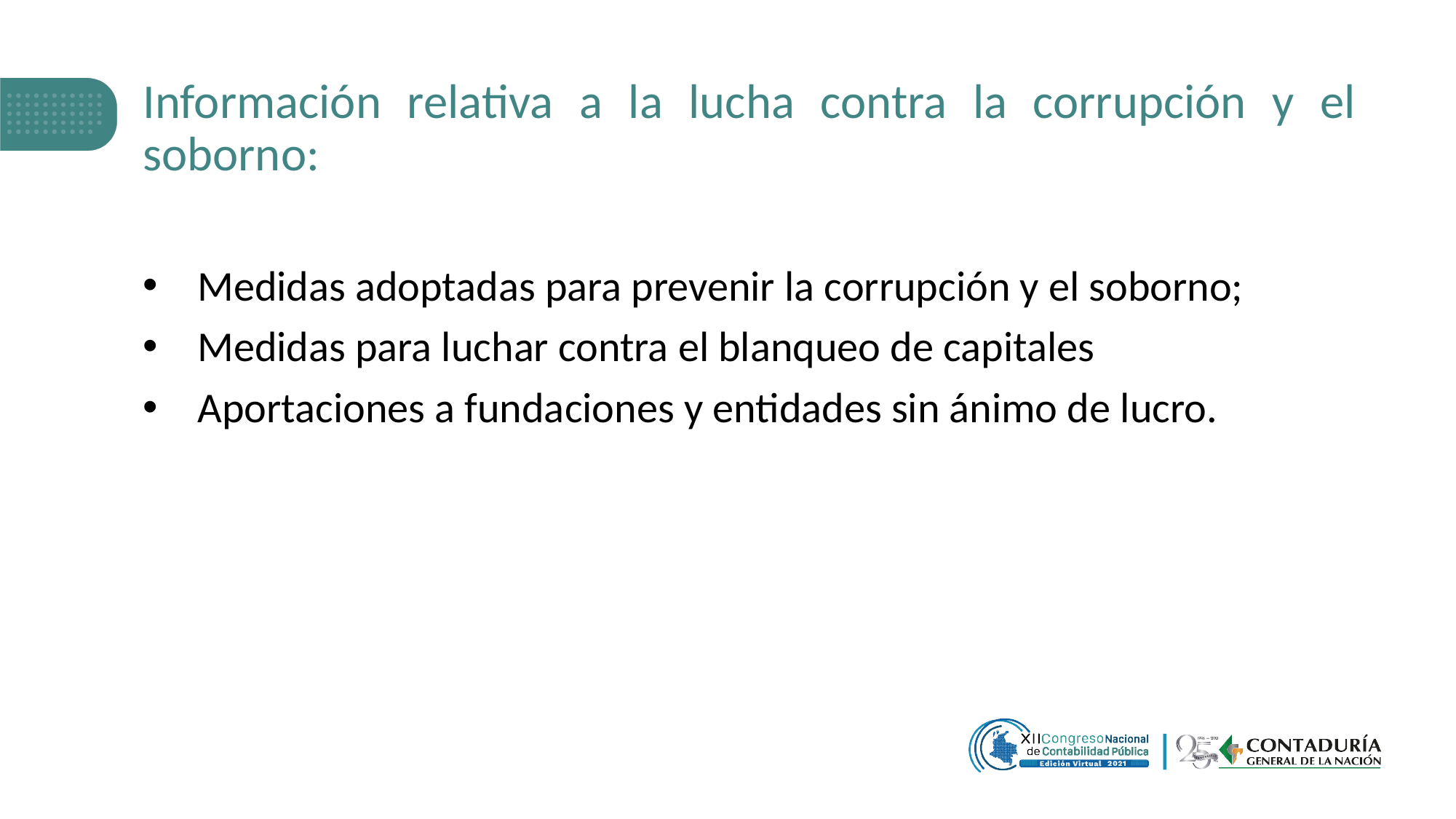

# Información relativa a la lucha contra la corrupción y el soborno:
Medidas adoptadas para prevenir la corrupción y el soborno;
Medidas para luchar contra el blanqueo de capitales
Aportaciones a fundaciones y entidades sin ánimo de lucro.